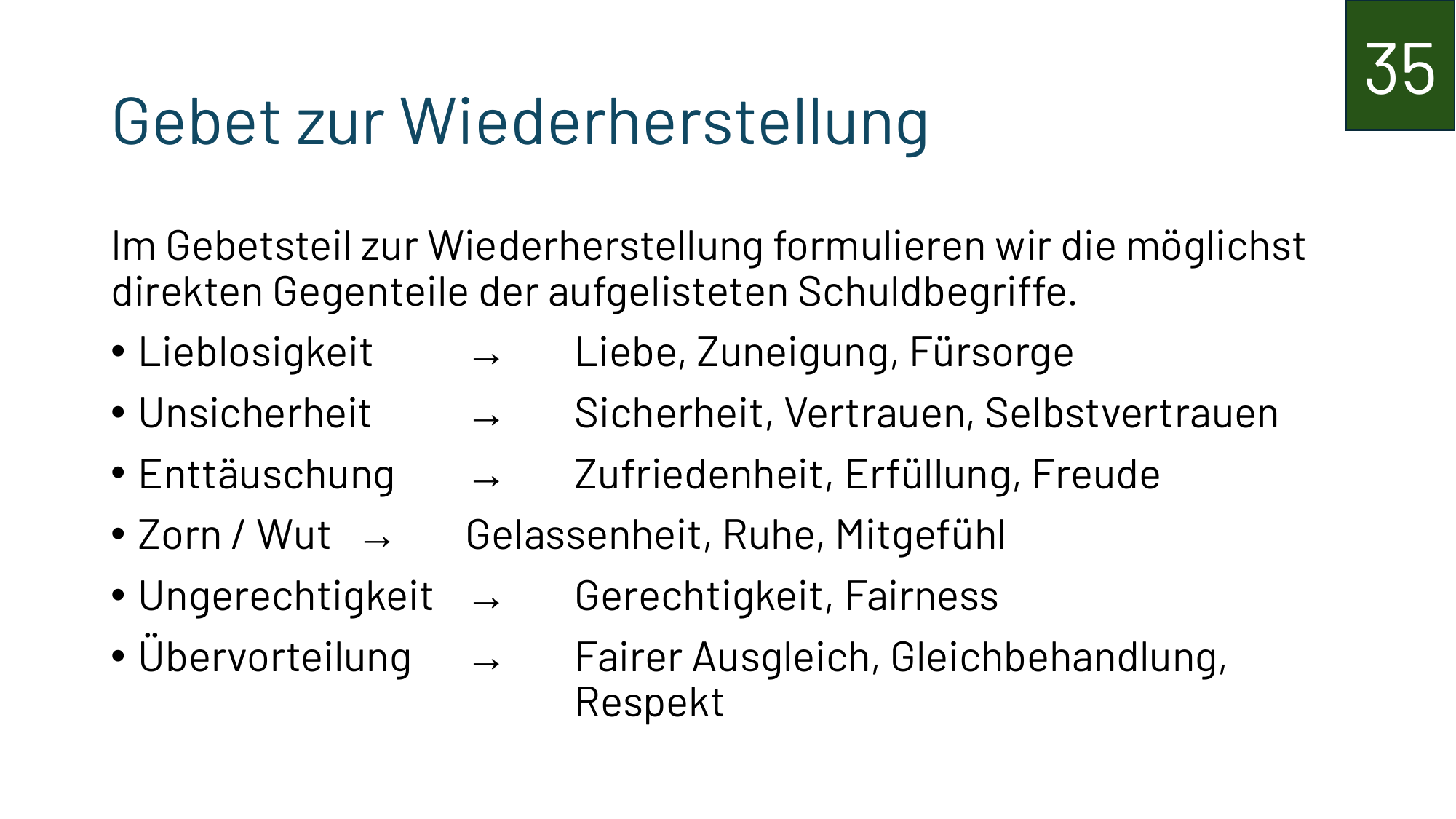

35
# Gebet zur Wiederherstellung
Im Gebetsteil zur Wiederherstellung formulieren wir die möglichst direkten Gegenteile der aufgelisteten Schuldbegriffe.
Lieblosigkeit 	→ 	Liebe, Zuneigung, Fürsorge
Unsicherheit 	→ 	Sicherheit, Vertrauen, Selbstvertrauen
Enttäuschung 	→ 	Zufriedenheit, Erfüllung, Freude
Zorn / Wut 	→ 	Gelassenheit, Ruhe, Mitgefühl
Ungerechtigkeit 	→ 	Gerechtigkeit, Fairness
Übervorteilung 	→ 	Fairer Ausgleich, Gleichbehandlung, 					Respekt